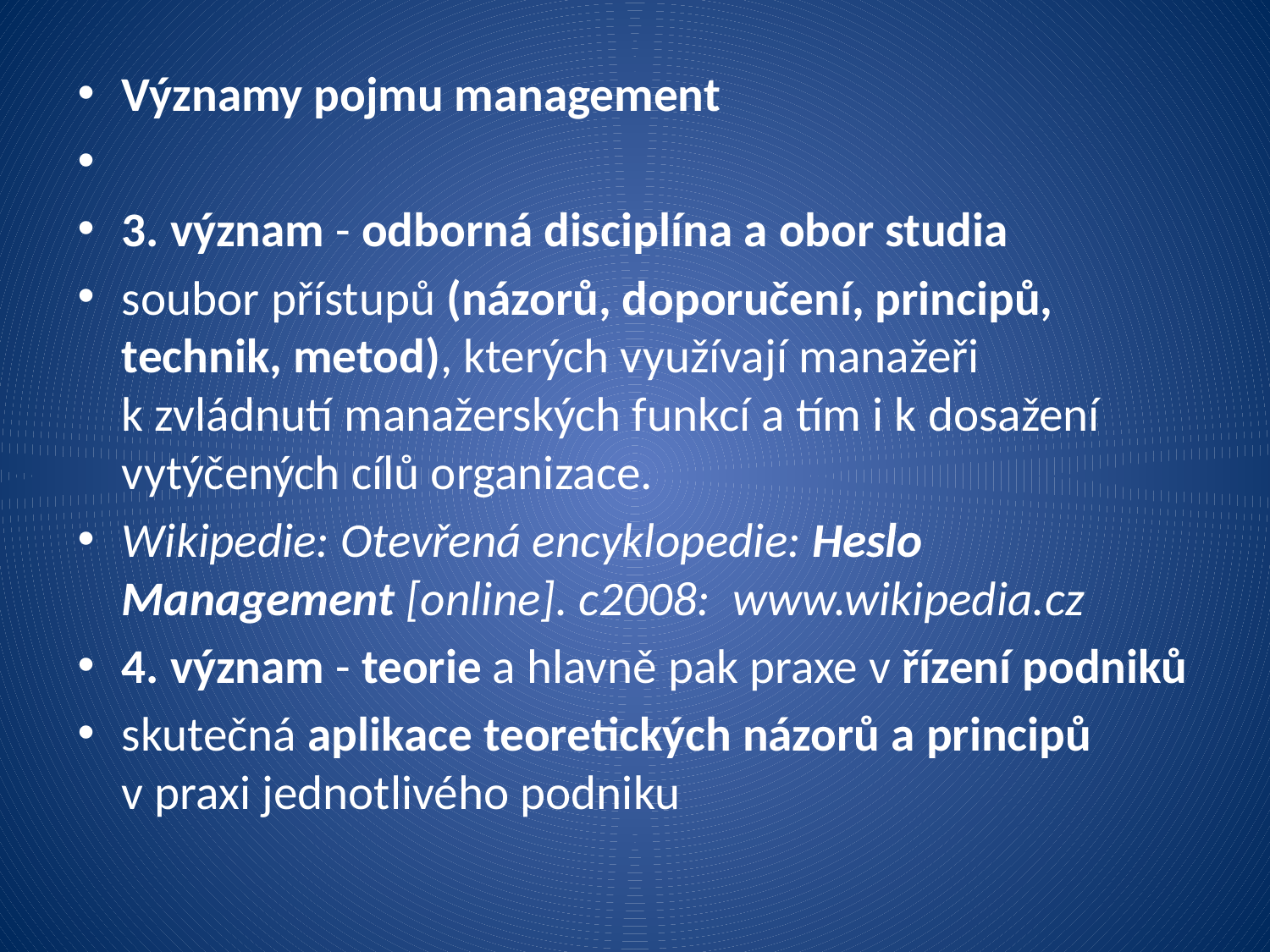

Významy pojmu management

3. význam - odborná disciplína a obor studia
soubor přístupů (názorů, doporučení, principů, technik, metod), kterých využívají manažeři k zvládnutí manažerských funkcí a tím i k dosažení vytýčených cílů organizace.
Wikipedie: Otevřená encyklopedie: Heslo Management [online]. c2008:  www.wikipedia.cz
4. význam - teorie a hlavně pak praxe v řízení podniků
skutečná aplikace teoretických názorů a principů v praxi jednotlivého podniku